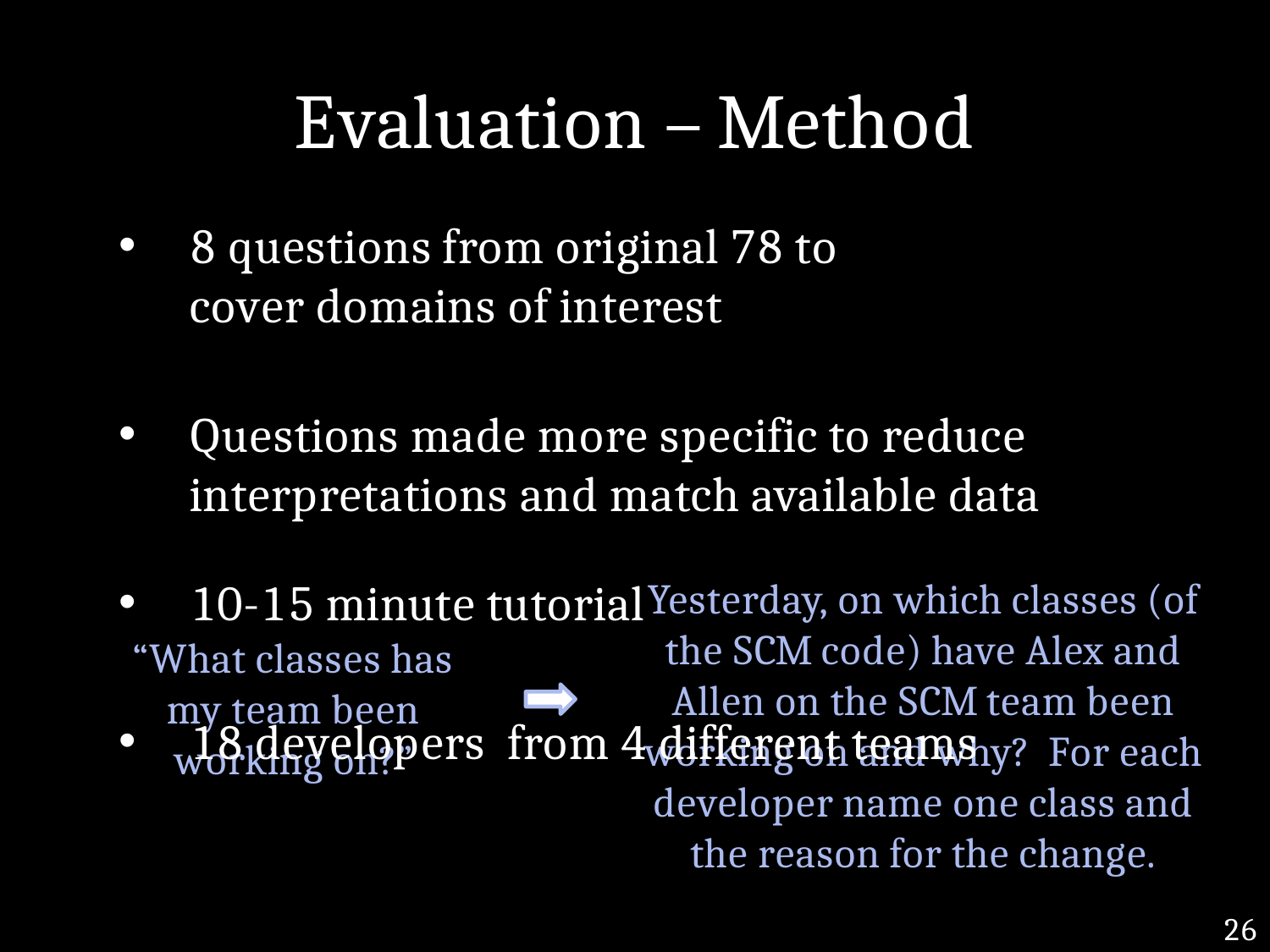

# Evaluation – Method
8 questions from original 78 to cover domains of interest
Questions made more specific to reduce interpretations and match available data
10-15 minute tutorial
Yesterday, on which classes (of the SCM code) have Alex and Allen on the SCM team been working on and why?  For each developer name one class and the reason for the change.

“What classes has my team been working on?”

18 developers  from 4 different teams